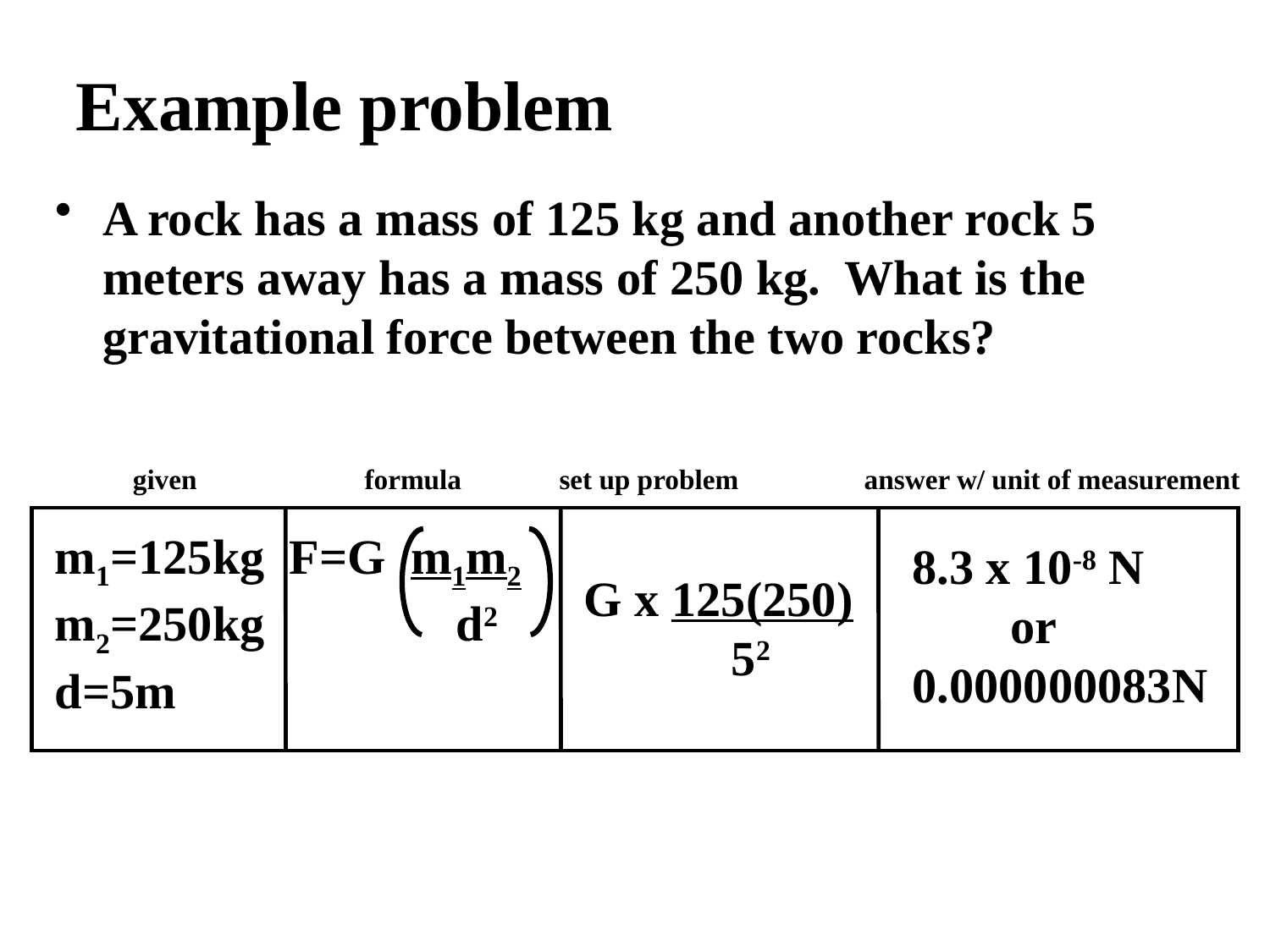

Example problem
A rock has a mass of 125 kg and another rock 5 meters away has a mass of 250 kg.  What is the gravitational force between the two rocks?
given                        formula              set up problem                  answer w/ unit of measurement

m1=125kg  F=G  m1m2
m2=250kg   	            d2
d=5m

8.3 x 10-8 N
        or
0.000000083N
G x 125(250)
            52